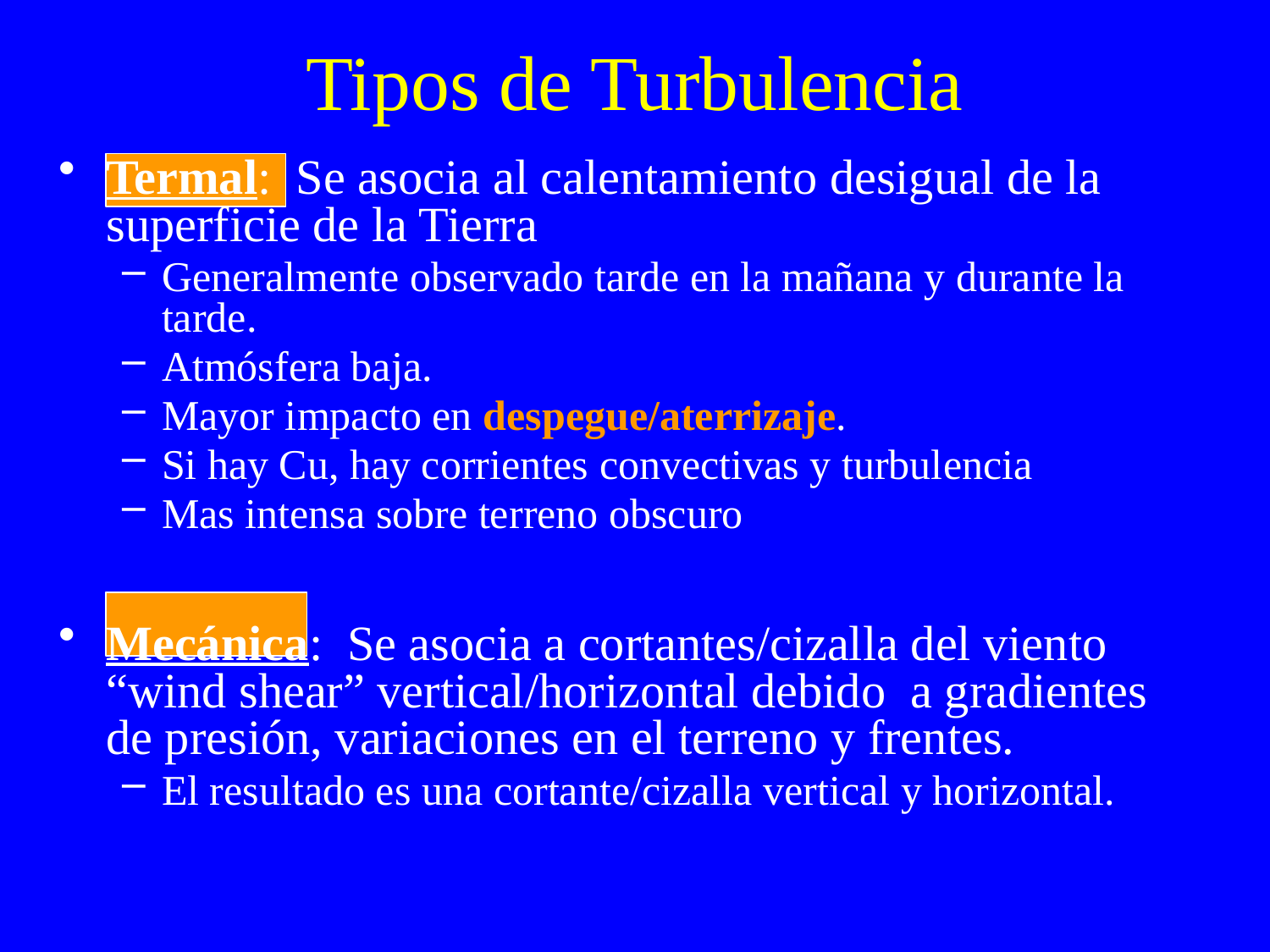

# Tipos de Turbulencia
Termal:  Se asocia al calentamiento desigual de la superficie de la Tierra
Generalmente observado tarde en la mañana y durante la tarde.
Atmósfera baja.
Mayor impacto en despegue/aterrizaje.
Si hay Cu, hay corrientes convectivas y turbulencia
Mas intensa sobre terreno obscuro

Mecánica:  Se asocia a cortantes/cizalla del viento “wind shear” vertical/horizontal debido  a gradientes de presión, variaciones en el terreno y frentes.
El resultado es una cortante/cizalla vertical y horizontal.